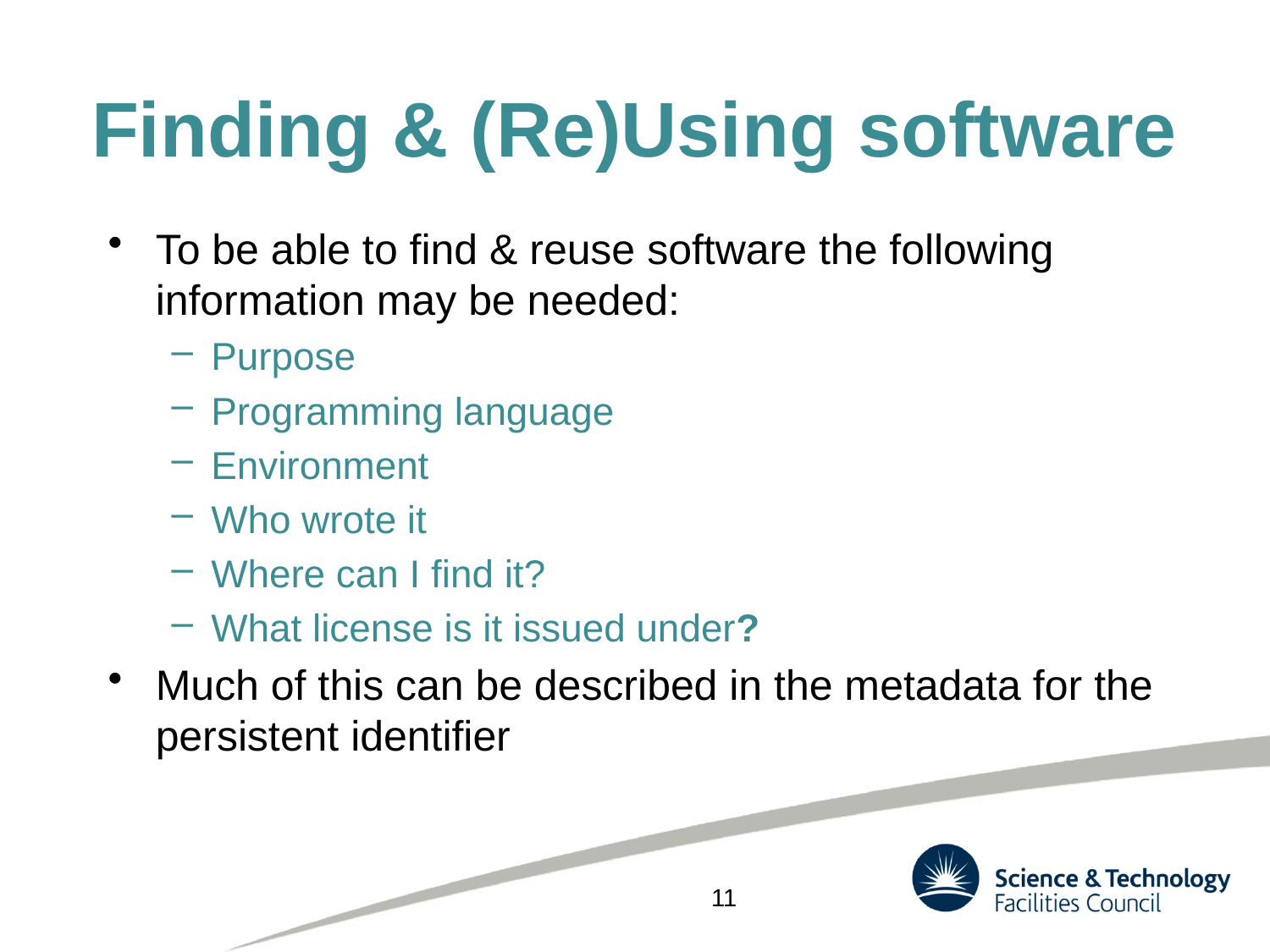

# Finding & (Re)Using software
To be able to find & reuse software the following information may be needed:
Purpose
Programming language
Environment
Who wrote it
Where can I find it?
What license is it issued under?
Much of this can be described in the metadata for the persistent identifier
11